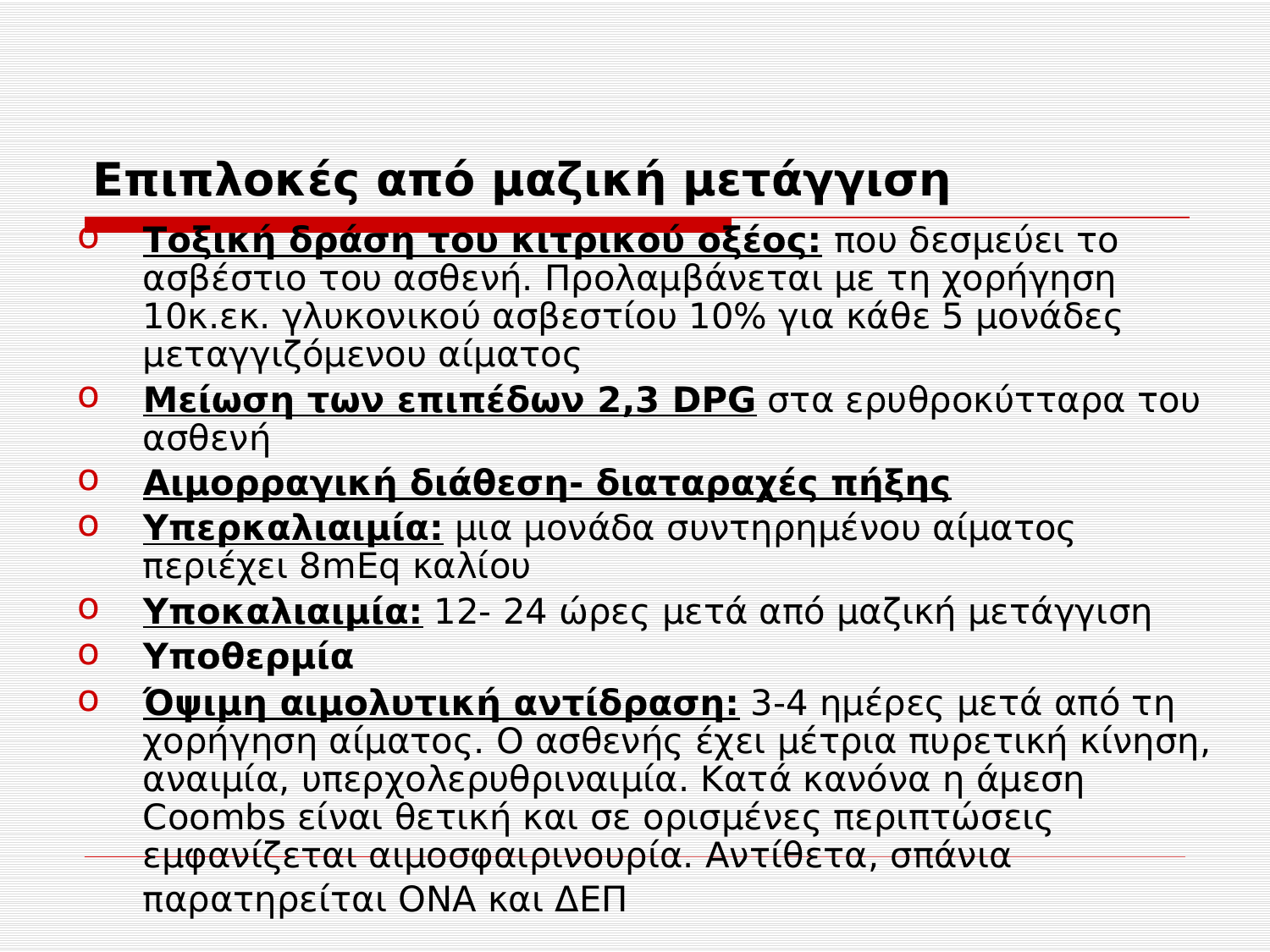

# Επιπλοκές από μαζική μετάγγιση
Τοξική δράση του κιτρικού οξέος: που δεσμεύει το ασβέστιο του ασθενή. Προλαμβάνεται με τη χορήγηση 10κ.εκ. γλυκονικού ασβεστίου 10% για κάθε 5 μονάδες μεταγγιζόμενου αίματος
Μείωση των επιπέδων 2,3 DPG στα ερυθροκύτταρα του ασθενή
Αιμορραγική διάθεση- διαταραχές πήξης
Υπερκαλιαιμία: μια μονάδα συντηρημένου αίματος περιέχει 8mEq καλίου
Υποκαλιαιμία: 12- 24 ώρες μετά από μαζική μετάγγιση
Υποθερμία
Όψιμη αιμολυτική αντίδραση: 3-4 ημέρες μετά από τη χορήγηση αίματος. Ο ασθενής έχει μέτρια πυρετική κίνηση, αναιμία, υπερχολερυθριναιμία. Κατά κανόνα η άμεση Coombs είναι θετική και σε ορισμένες περιπτώσεις εμφανίζεται αιμοσφαιρινουρία. Αντίθετα, σπάνια παρατηρείται ΟΝΑ και ΔΕΠ